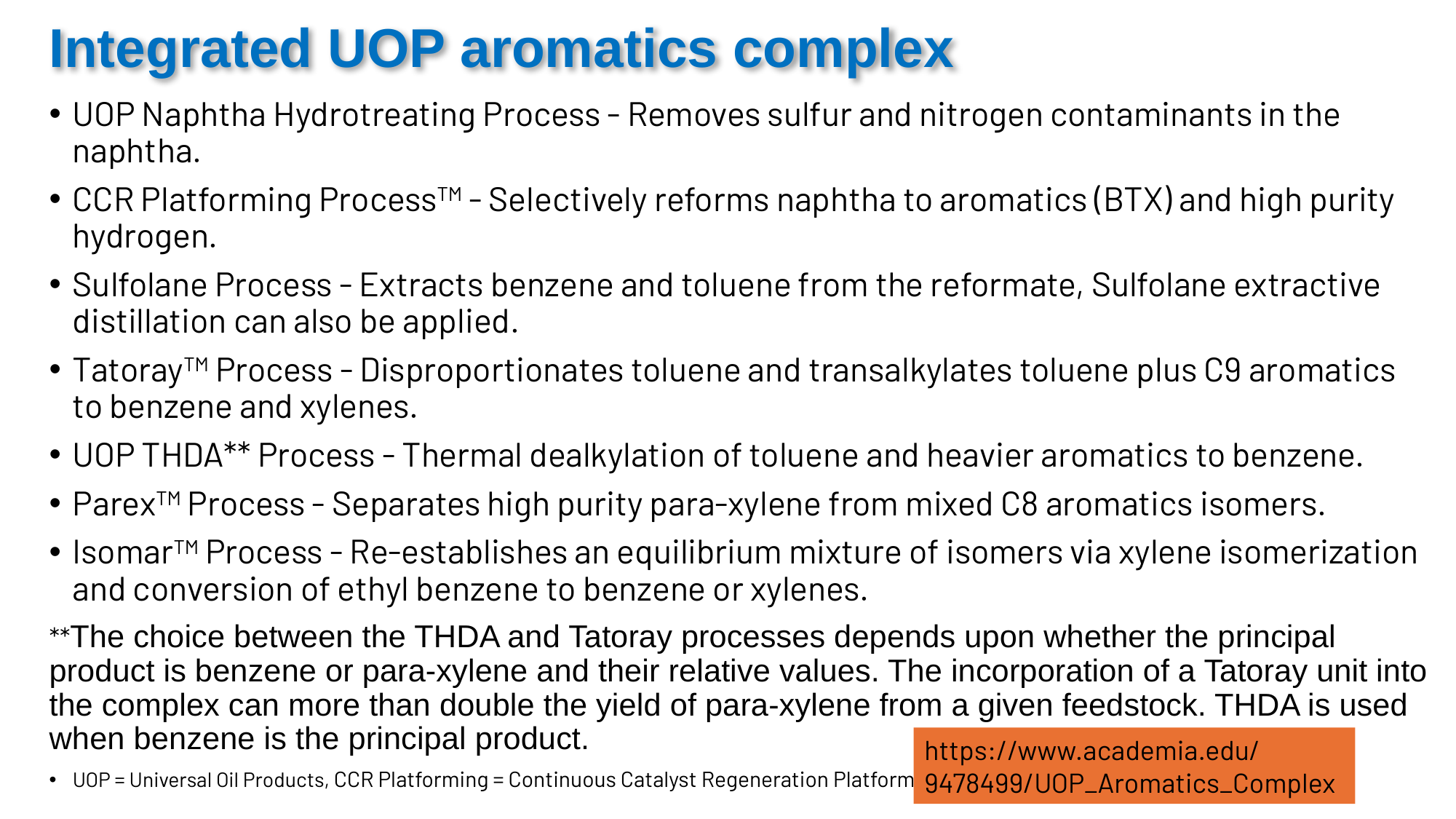

# Integrated UOP aromatics complex
UOP Naphtha Hydrotreating Process - Removes sulfur and nitrogen contaminants in the naphtha.
CCR Platforming ProcessTM - Selectively reforms naphtha to aromatics (BTX) and high purity hydrogen.
Sulfolane Process - Extracts benzene and toluene from the reformate, Sulfolane extractive distillation can also be applied.
TatorayTM Process - Disproportionates toluene and transalkylates toluene plus C9 aromatics to benzene and xylenes.
UOP THDA** Process - Thermal dealkylation of toluene and heavier aromatics to benzene.
ParexTM Process - Separates high purity para-xylene from mixed C8 aromatics isomers.
IsomarTM Process - Re-establishes an equilibrium mixture of isomers via xylene isomerization and conversion of ethyl benzene to benzene or xylenes.
**The choice between the THDA and Tatoray processes depends upon whether the principal product is benzene or para-xylene and their relative values. The incorporation of a Tatoray unit into the complex can more than double the yield of para-xylene from a given feedstock. THDA is used when benzene is the principal product.
UOP = Universal Oil Products, CCR Platforming = Continuous Catalyst Regeneration Platforming
https://www.academia.edu/9478499/UOP_Aromatics_Complex
27